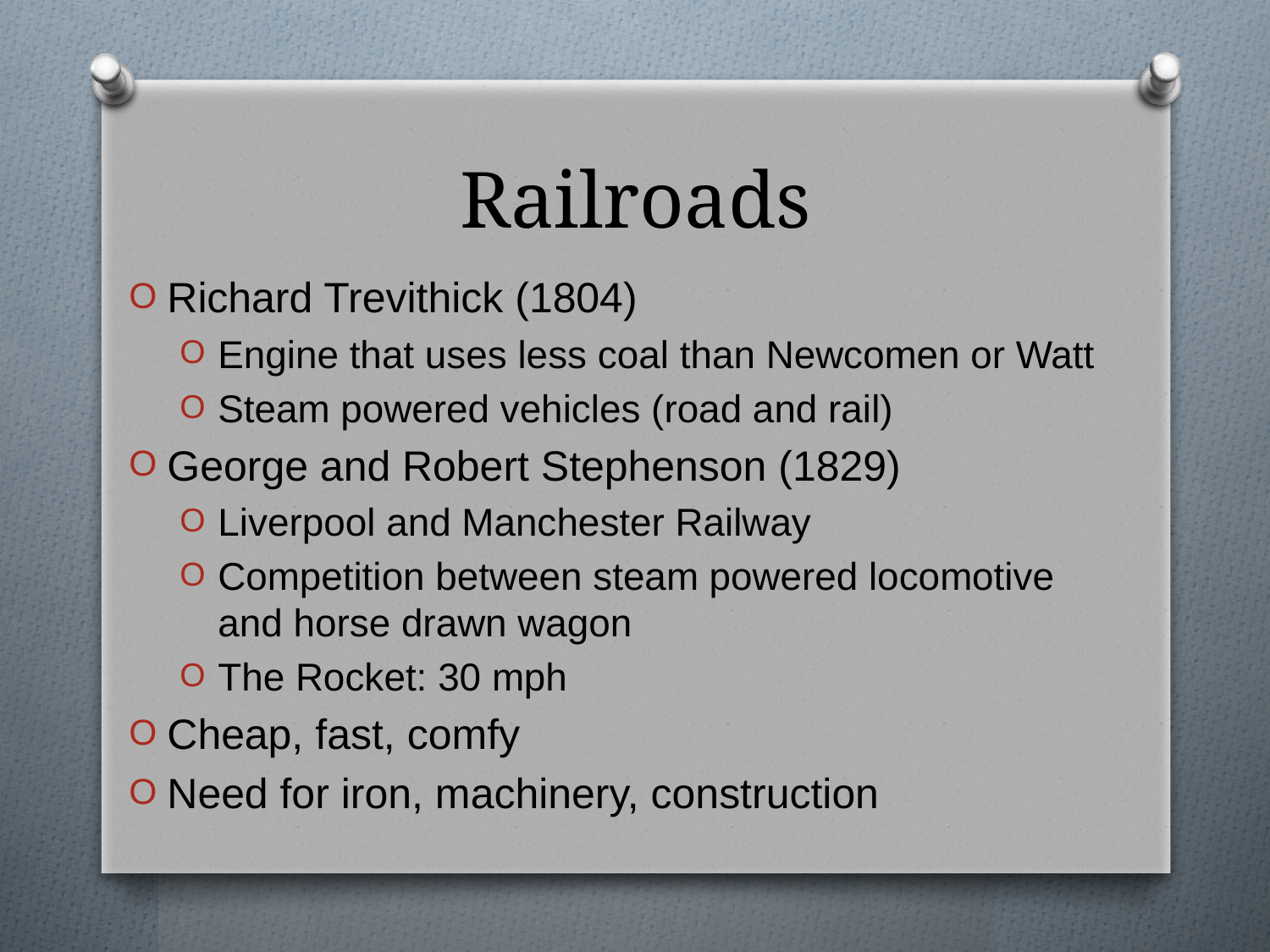

# Railroads
Richard Trevithick (1804)
Engine that uses less coal than Newcomen or Watt
Steam powered vehicles (road and rail)
George and Robert Stephenson (1829)
Liverpool and Manchester Railway
Competition between steam powered locomotive and horse drawn wagon
The Rocket: 30 mph
Cheap, fast, comfy
Need for iron, machinery, construction